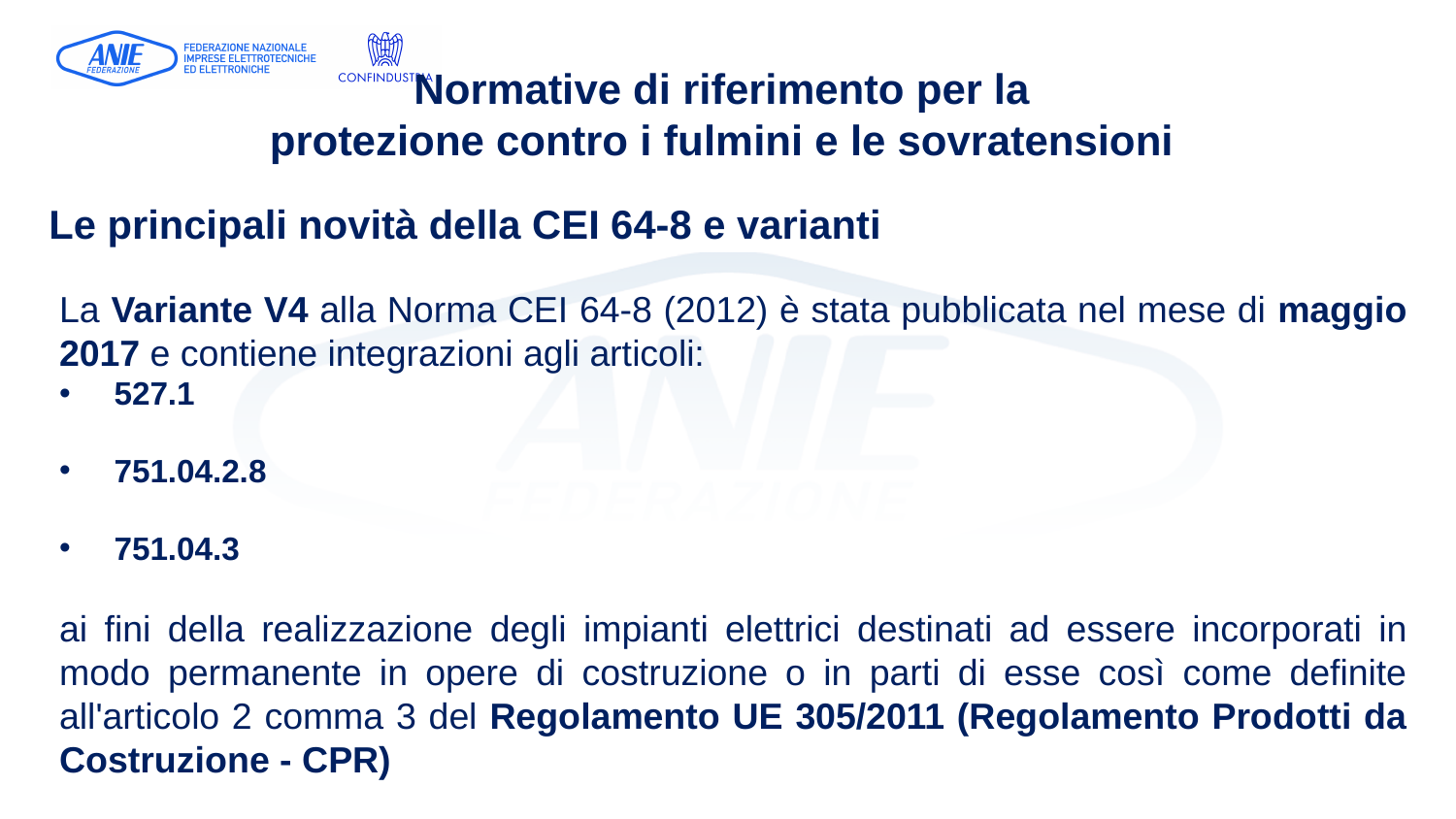

# Normative di riferimento per la protezione contro i fulmini e le sovratensioni
Le principali novità della CEI 64-8 e varianti

La Variante V4 alla Norma CEI 64-8 (2012) è stata pubblicata nel mese di maggio 2017 e contiene integrazioni agli articoli:
527.1

751.04.2.8

751.04.3

ai fini della realizzazione degli impianti elettrici destinati ad essere incorporati in modo permanente in opere di costruzione o in parti di esse così come definite all'articolo 2 comma 3 del Regolamento UE 305/2011 (Regolamento Prodotti da Costruzione - CPR)